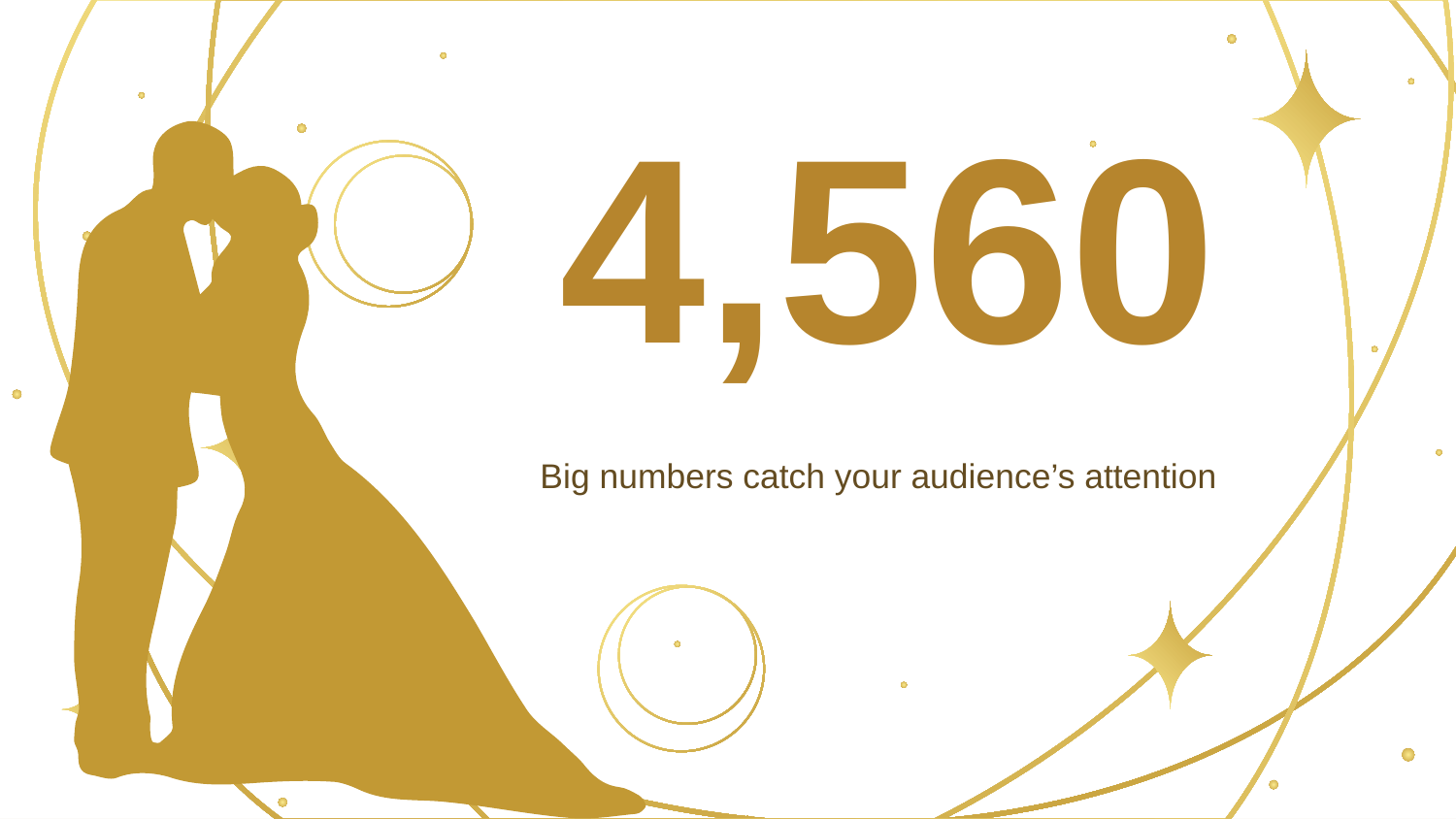

# 4,560

Big numbers catch your audience’s attention